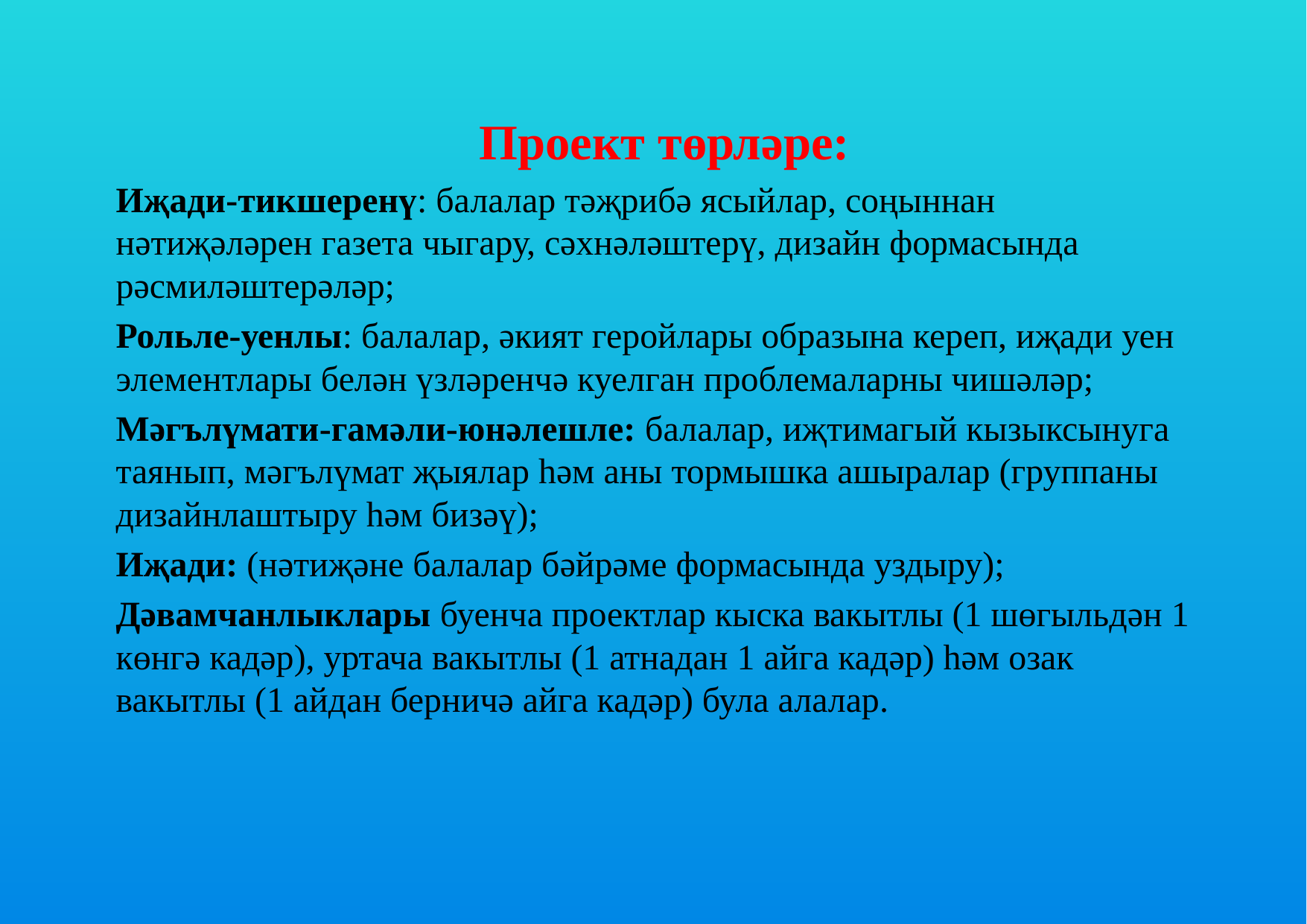

Проект төрләре:
Иҗади-тикшеренү: балалар тәҗрибә ясыйлар, соңыннан нәтиҗәләрен газета чыгару, сәхнәләштерү, дизайн формасында рәсмиләштерәләр;
Рольле-уенлы: балалар, әкият геройлары образына кереп, иҗади уен элементлары белән үзләренчә куелган проблемаларны чишәләр;
Мәгълүмати-гамәли-юнәлешле: балалар, иҗтимагый кызыксынуга таянып, мәгълүмат җыялар һәм аны тормышка ашыралар (группаны дизайнлаштыру һәм бизәү);
Иҗади: (нәтиҗәне балалар бәйрәме формасында уздыру);
Дәвамчанлыклары буенча проектлар кыска вакытлы (1 шөгыльдән 1 көнгә кадәр), уртача вакытлы (1 атнадан 1 айга кадәр) һәм озак вакытлы (1 айдан берничә айга кадәр) була алалар.